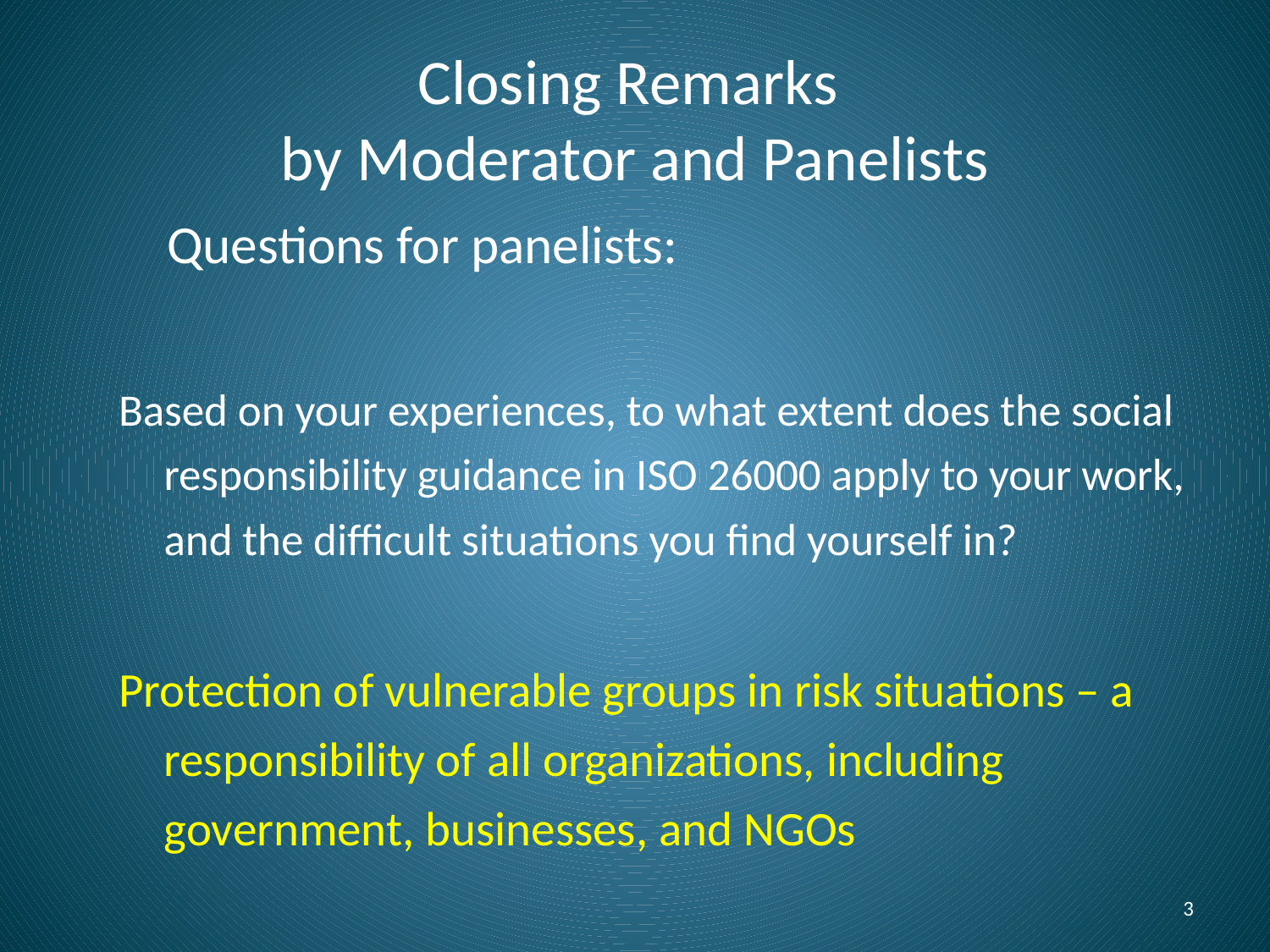

Closing Remarks
by Moderator and Panelists
    Questions for panelists:

Based on your experiences, to what extent does the social responsibility guidance in ISO 26000 apply to your work, and the difficult situations you find yourself in?

Protection of vulnerable groups in risk situations – a responsibility of all organizations, including government, businesses, and NGOs
3